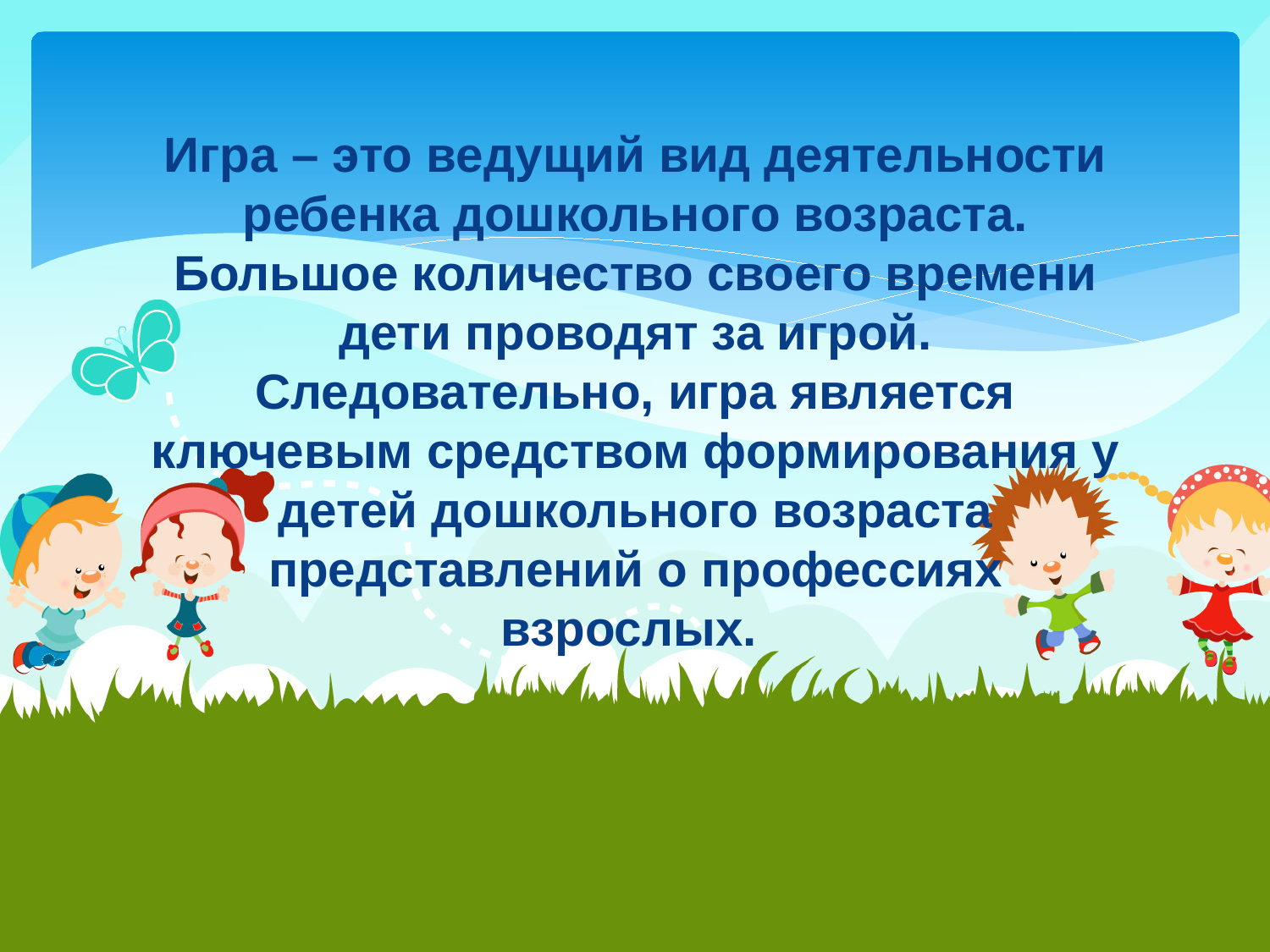

Игра – это ведущий вид деятельности ребенка дошкольного возраста. Большое количество своего времени дети проводят за игрой. Следовательно, игра является ключевым средством формирования у детей дошкольного возраста представлений о профессиях взрослых.